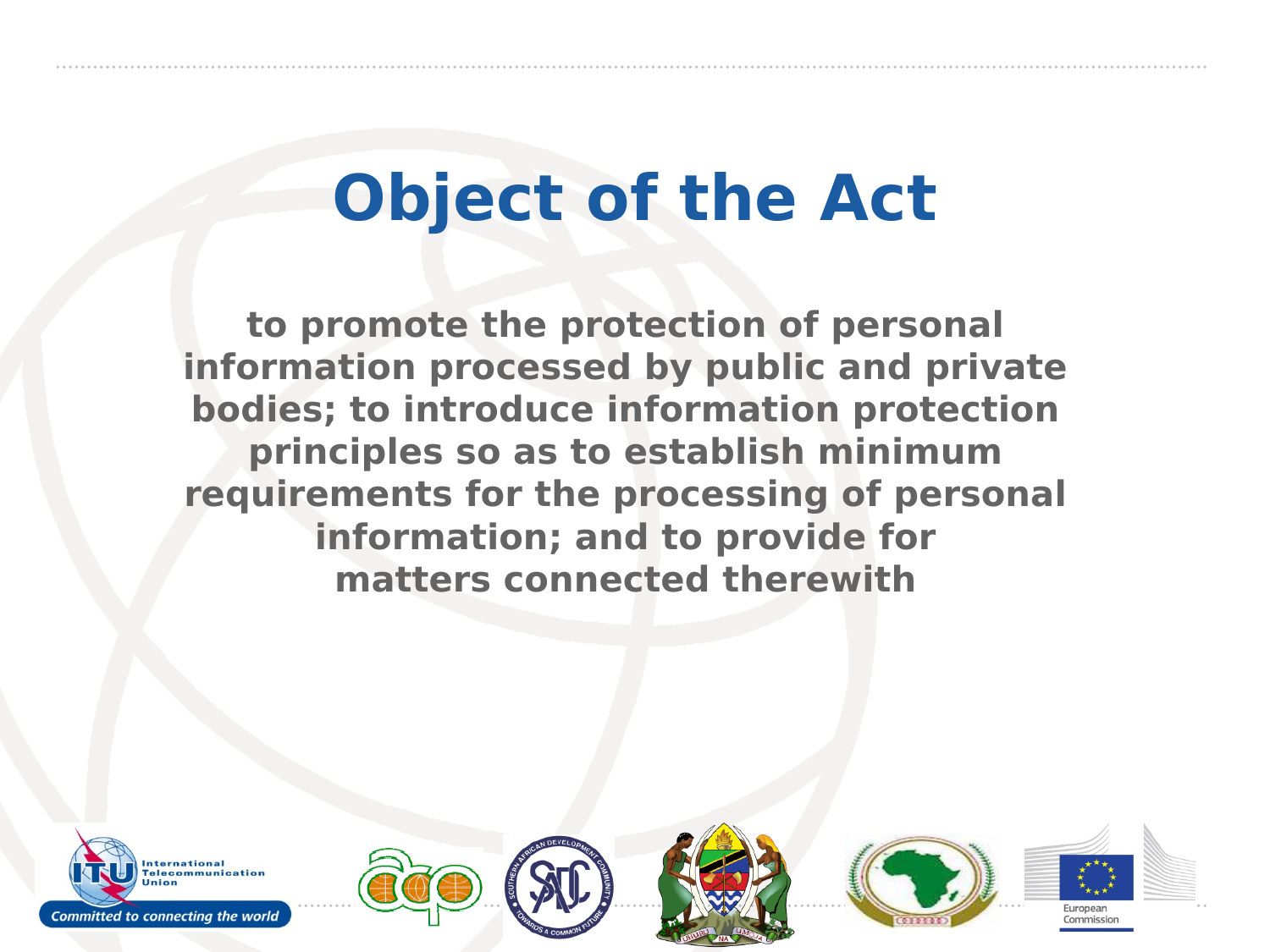

# Object of the Act
to promote the protection of personal information processed by public and private bodies; to introduce information protection principles so as to establish minimum
requirements for the processing of personal information; and to provide for
matters connected therewith